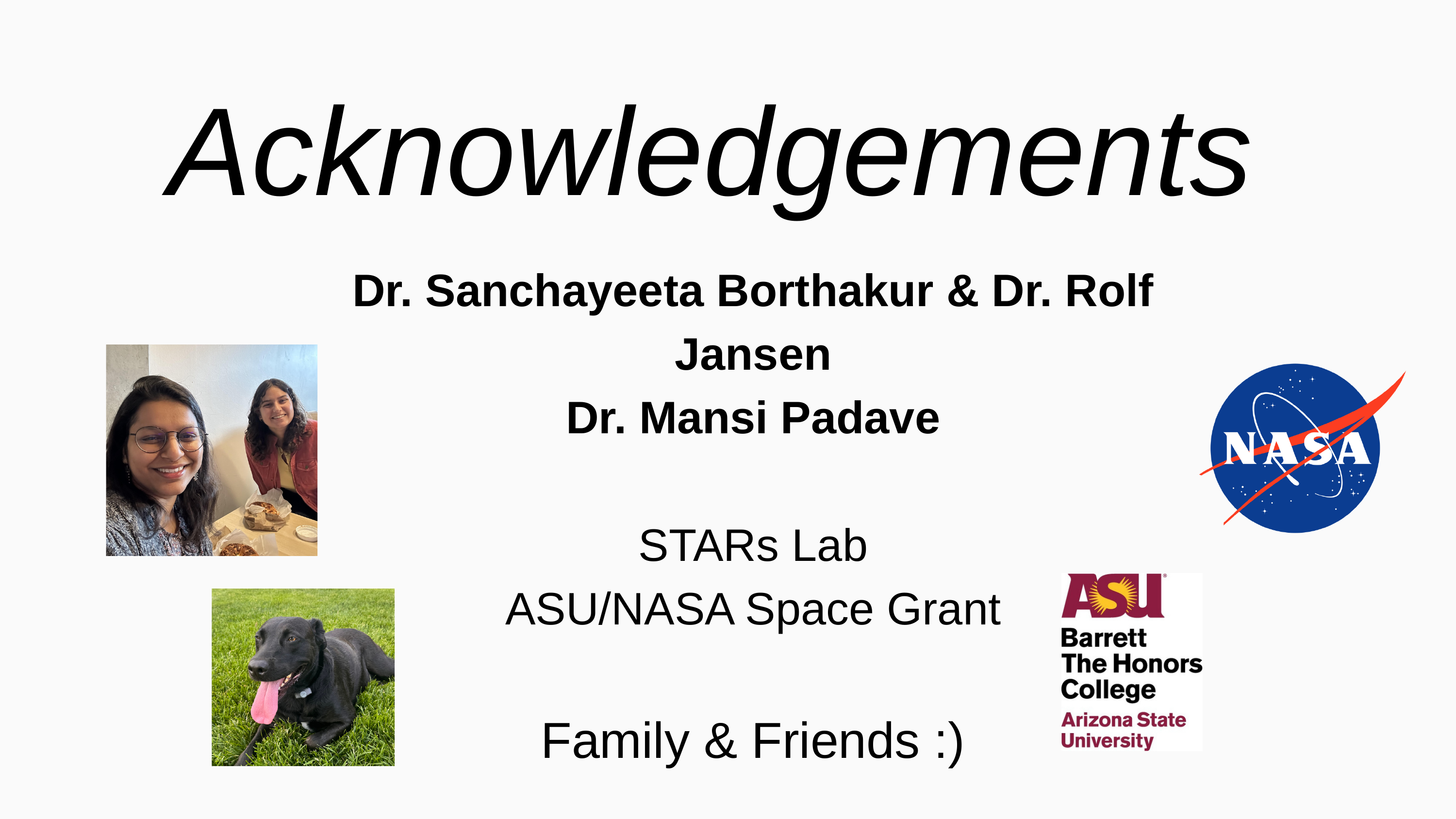

Acknowledgements
Dr. Sanchayeeta Borthakur & Dr. Rolf Jansen
Dr. Mansi Padave

STARs Lab
ASU/NASA Space Grant

Family & Friends :)